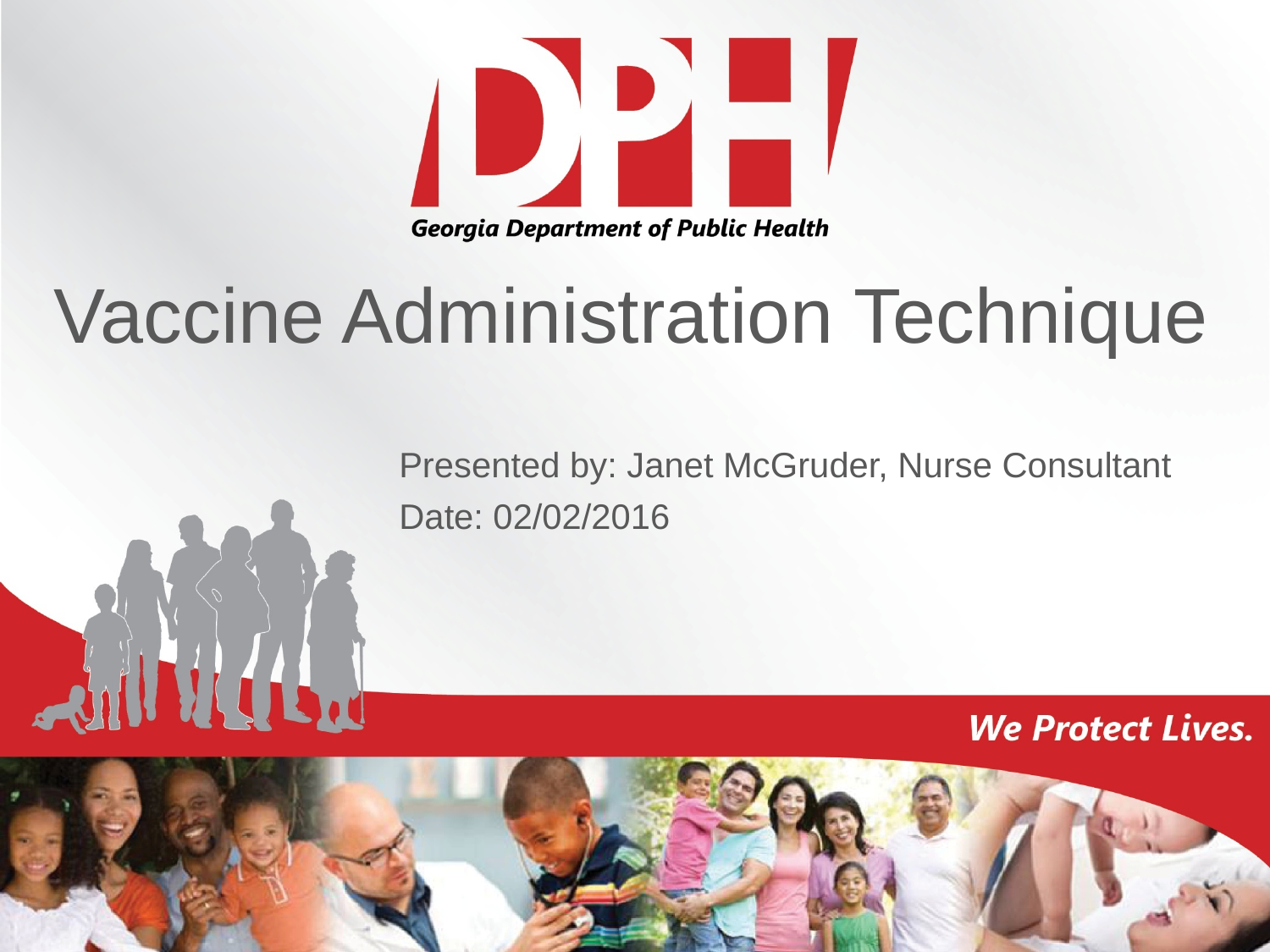

Vaccine Administration Technique
Presented by: Janet McGruder, Nurse Consultant
Date: 02/02/2016